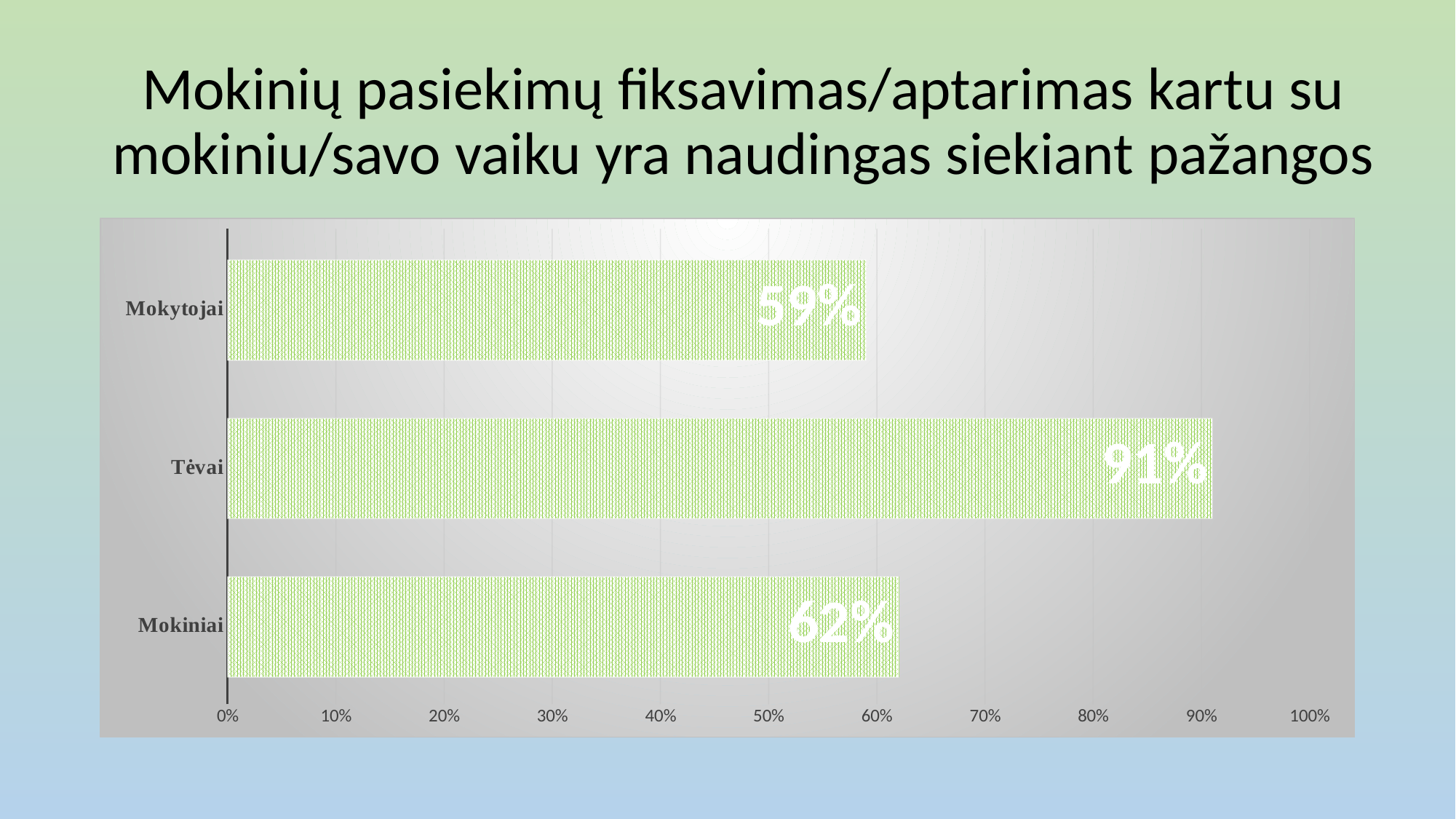

# Mokinių pasiekimų fiksavimas/aptarimas kartu su mokiniu/savo vaiku yra naudingas siekiant pažangos

### Chart

| Category | 1 seka | Stulpelis1 | Stulpelis2 |
|---|---|---|---|
| Mokiniai | 0.62 | None | None |
| Tėvai | 0.91 | None | None |
| Mokytojai | 0.59 | None | None |